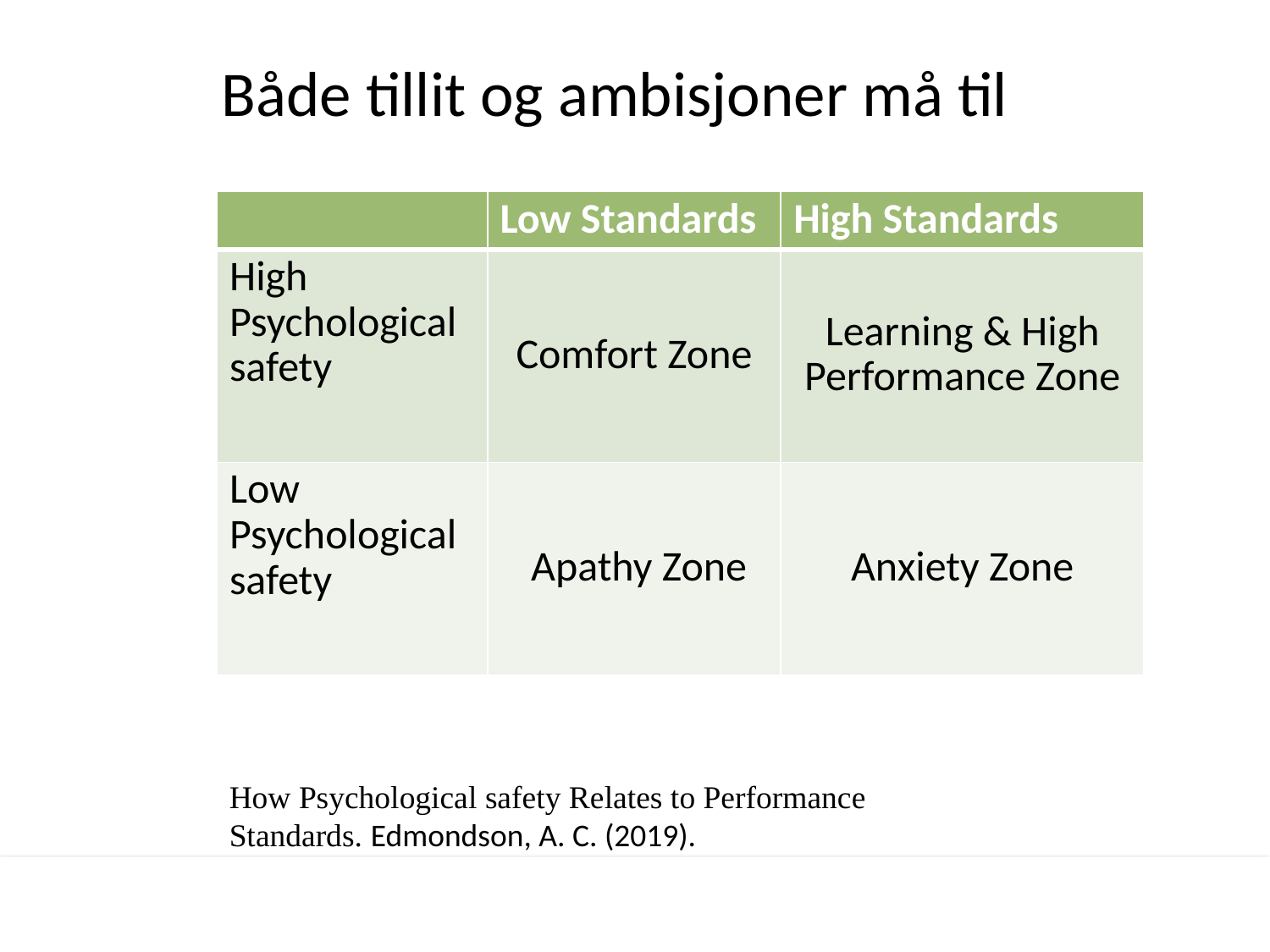

Både tillit og ambisjoner må til
|  | Low Standards | High Standards |
| --- | --- | --- |
| High Psychological safety | Comfort Zone | Learning & High Performance Zone |
| Low Psychological safety | Apathy Zone | Anxiety Zone |
How Psychological safety Relates to Performance Standards. Edmondson, A. C. (2019).